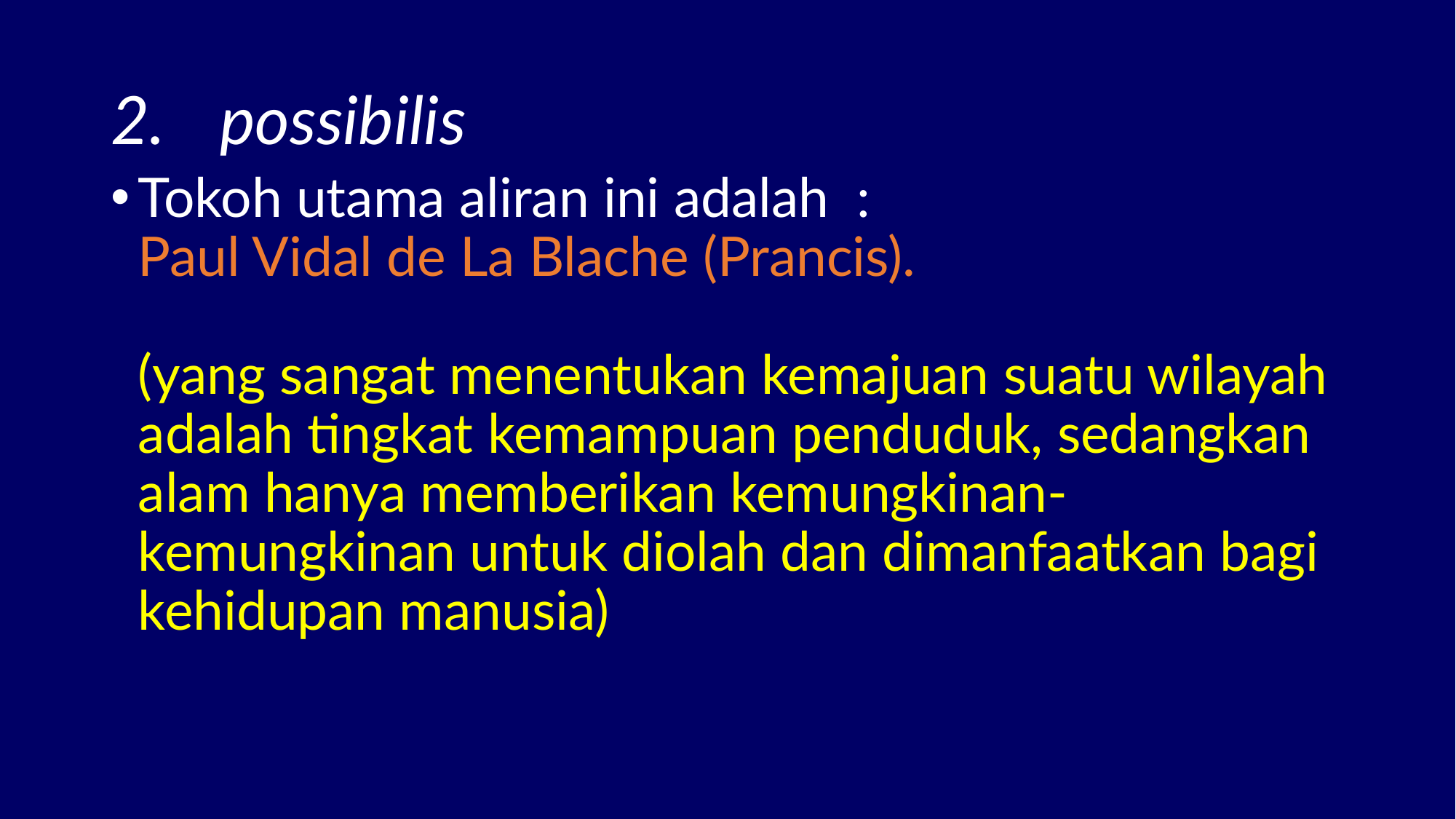

# 2.	possibilis
Tokoh utama aliran ini adalah  :
Paul Vidal de La Blache (Prancis).
(yang sangat menentukan kemajuan suatu wilayah adalah tingkat kemampuan penduduk, sedangkan alam hanya memberikan kemungkinan- kemungkinan untuk diolah dan dimanfaatkan bagi kehidupan manusia)